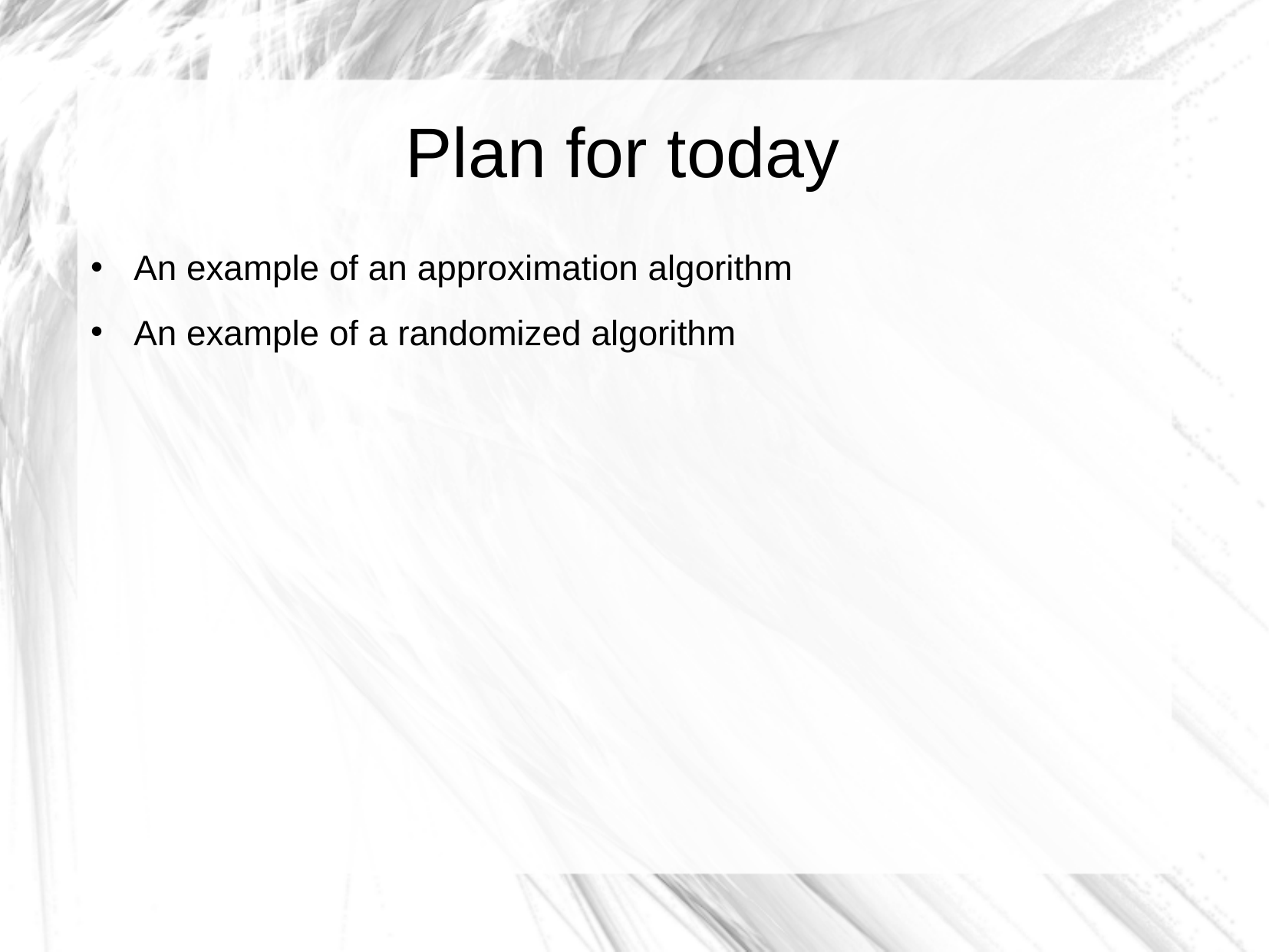

Plan for today
An example of an approximation algorithm
An example of a randomized algorithm